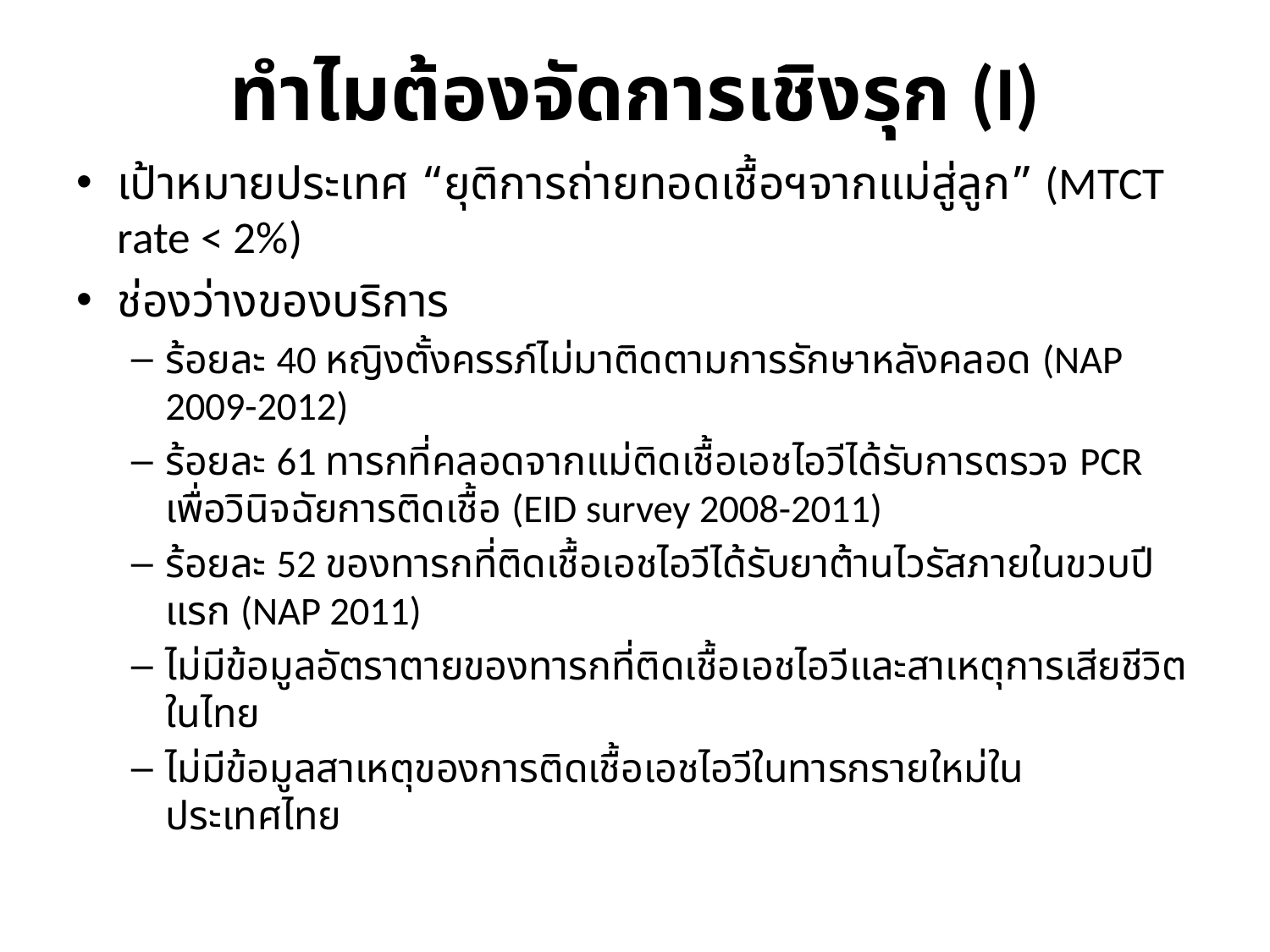

# ทำไมต้องจัดการเชิงรุก (I)
เป้าหมายประเทศ “ยุติการถ่ายทอดเชื้อฯจากแม่สู่ลูก” (MTCT rate < 2%)
ช่องว่างของบริการ
ร้อยละ 40 หญิงตั้งครรภ์ไม่มาติดตามการรักษาหลังคลอด (NAP 2009-2012)
ร้อยละ 61 ทารกที่คลอดจากแม่ติดเชื้อเอชไอวีได้รับการตรวจ PCR เพื่อวินิจฉัยการติดเชื้อ (EID survey 2008-2011)
ร้อยละ 52 ของทารกที่ติดเชื้อเอชไอวีได้รับยาต้านไวรัสภายในขวบปีแรก (NAP 2011)
ไม่มีข้อมูลอัตราตายของทารกที่ติดเชื้อเอชไอวีและสาเหตุการเสียชีวิตในไทย
ไม่มีข้อมูลสาเหตุของการติดเชื้อเอชไอวีในทารกรายใหม่ในประเทศไทย